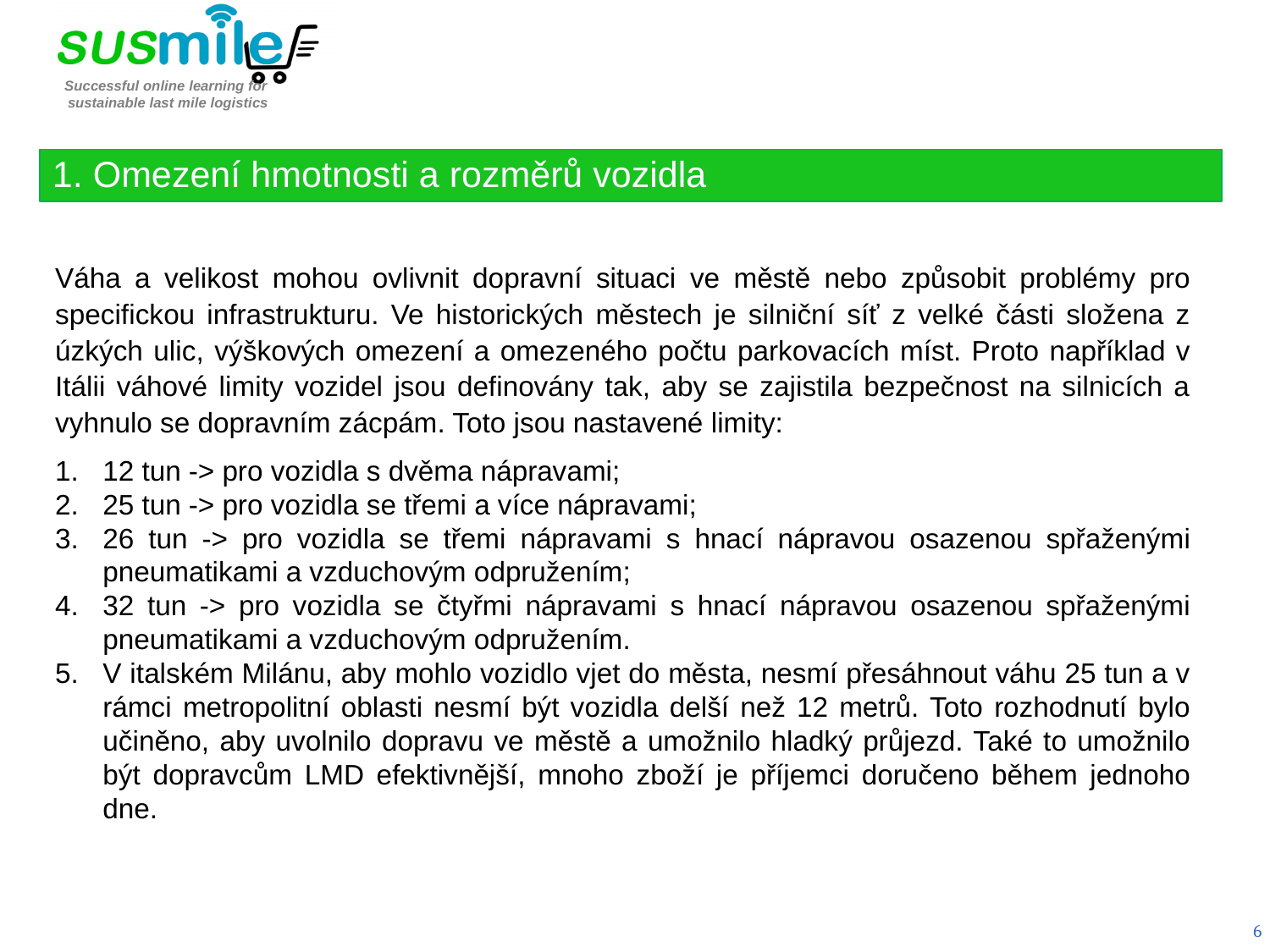

1. Omezení hmotnosti a rozměrů vozidla
Váha a velikost mohou ovlivnit dopravní situaci ve městě nebo způsobit problémy pro specifickou infrastrukturu. Ve historických městech je silniční síť z velké části složena z úzkých ulic, výškových omezení a omezeného počtu parkovacích míst. Proto například v Itálii váhové limity vozidel jsou definovány tak, aby se zajistila bezpečnost na silnicích a vyhnulo se dopravním zácpám. Toto jsou nastavené limity:
12 tun -> pro vozidla s dvěma nápravami;
25 tun -> pro vozidla se třemi a více nápravami;
26 tun -> pro vozidla se třemi nápravami s hnací nápravou osazenou spřaženými pneumatikami a vzduchovým odpružením;
32 tun -> pro vozidla se čtyřmi nápravami s hnací nápravou osazenou spřaženými pneumatikami a vzduchovým odpružením.
V italském Milánu, aby mohlo vozidlo vjet do města, nesmí přesáhnout váhu 25 tun a v rámci metropolitní oblasti nesmí být vozidla delší než 12 metrů. Toto rozhodnutí bylo učiněno, aby uvolnilo dopravu ve městě a umožnilo hladký průjezd. Také to umožnilo být dopravcům LMD efektivnější, mnoho zboží je příjemci doručeno během jednoho dne.
6